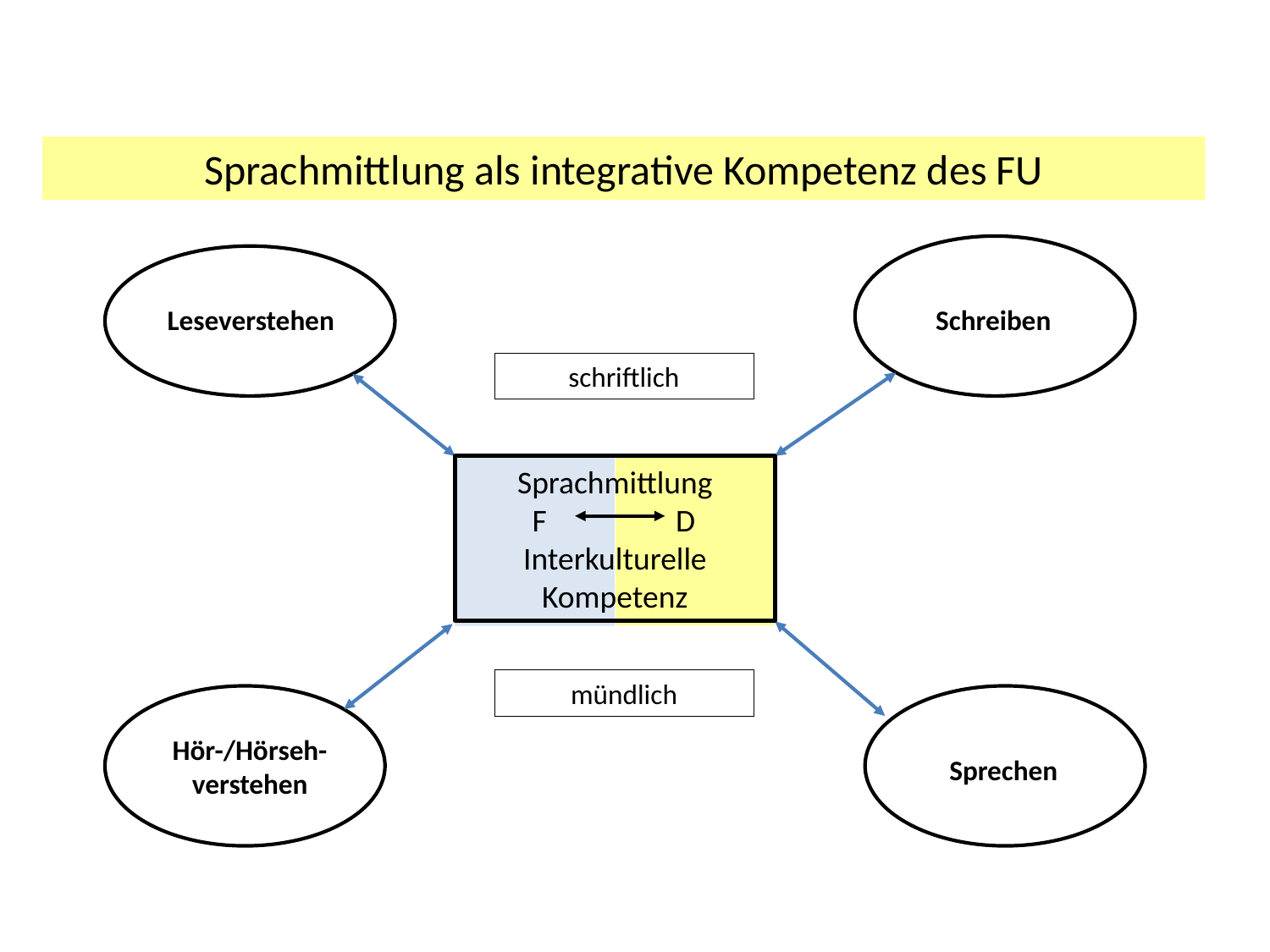

Sprachmittlung als integrative Kompetenz des FU

Leseverstehen
Schreiben
schriftlich

Sprachmittlung
         F                  D
Interkulturelle Kompetenz

mündlich

Hör-/Hörseh- verstehen
Sprechen